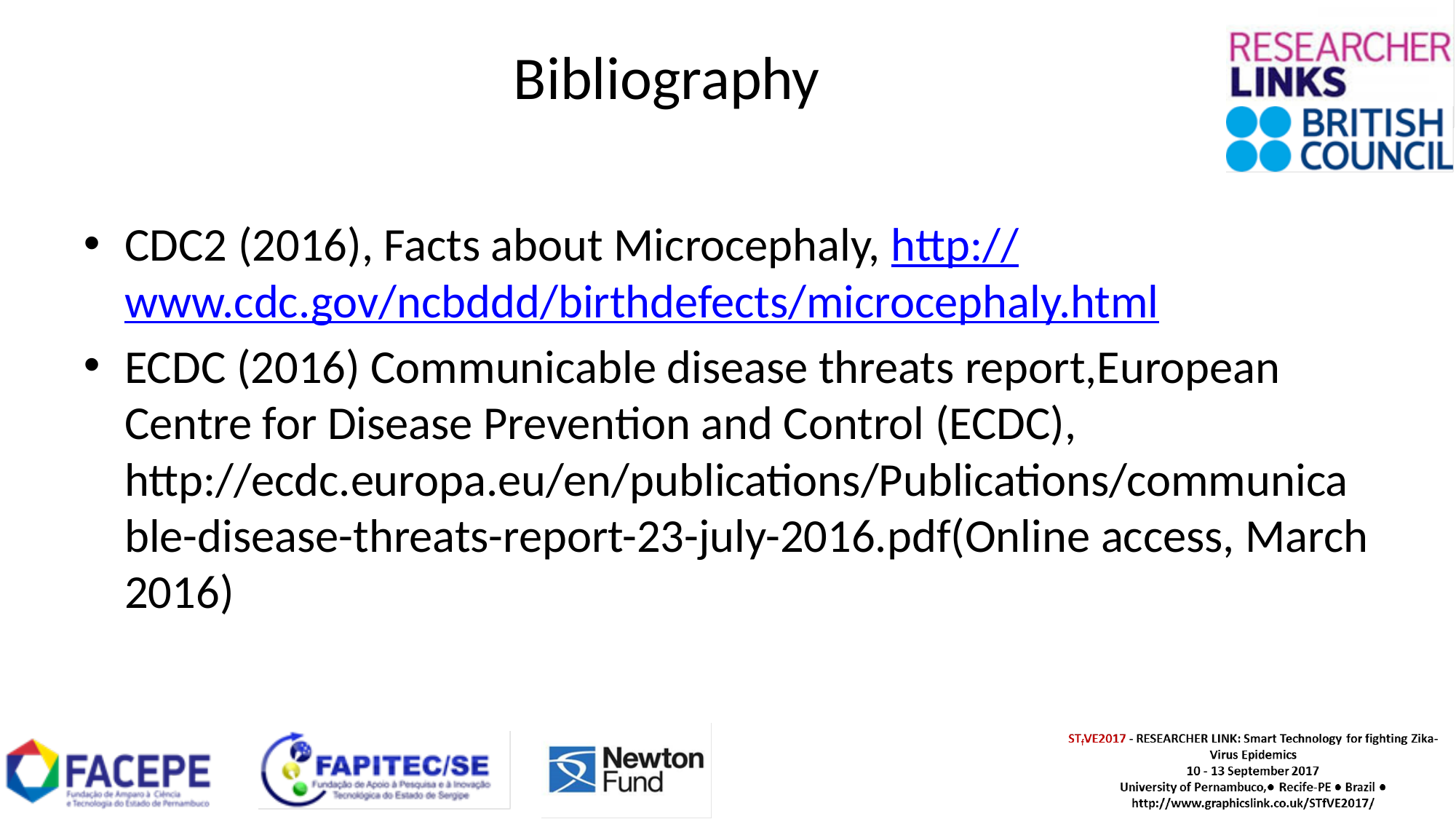

# Bibliography

CDC2 (2016), Facts about Microcephaly, http://www.cdc.gov/ncbddd/birthdefects/microcephaly.html
ECDC (2016) Communicable disease threats report,European Centre for Disease Prevention and Control (ECDC), http://ecdc.europa.eu/en/publications/Publications/communicable-disease-threats-report-23-july-2016.pdf(Online access, March 2016)